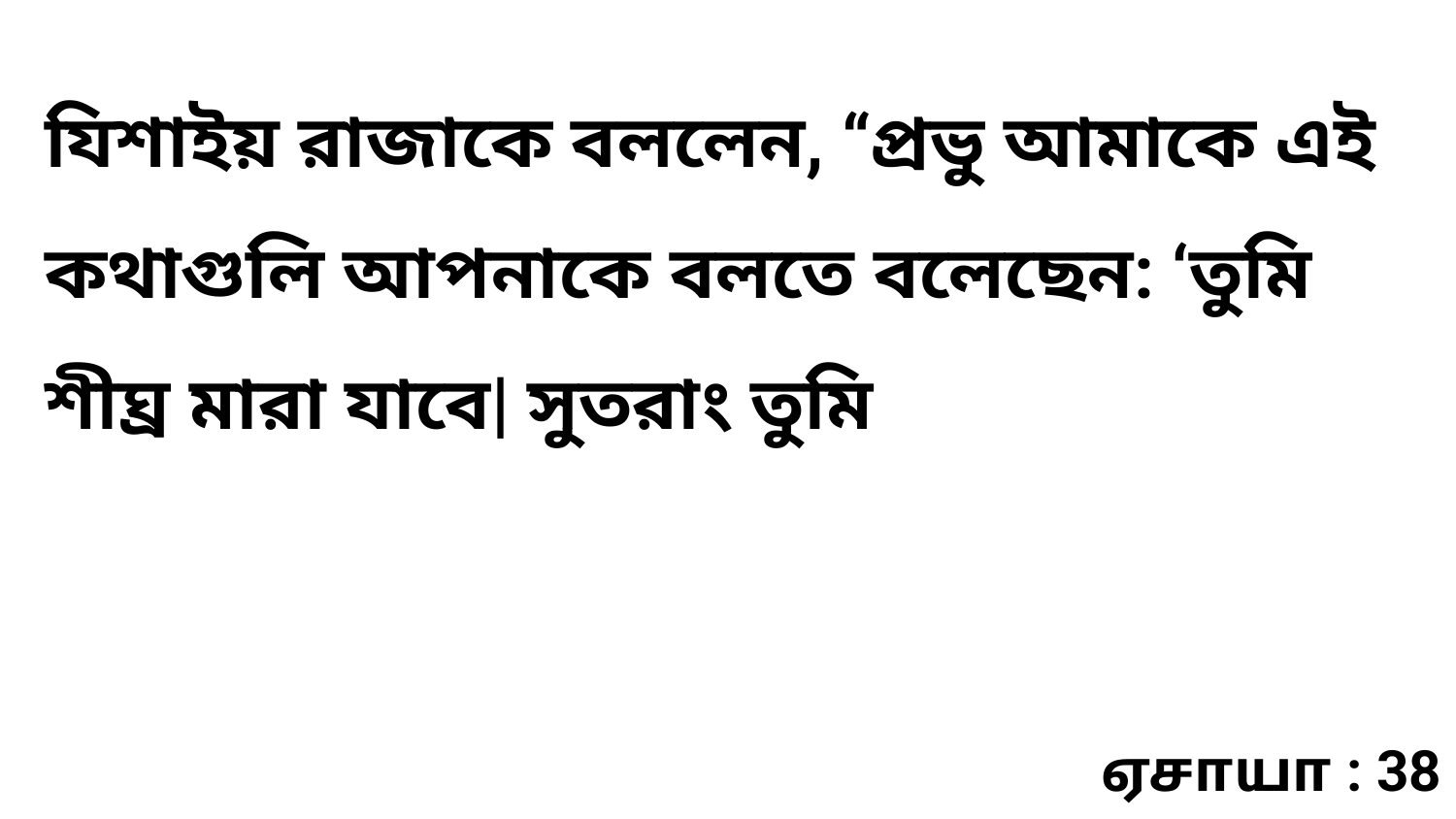

যিশাইয় রাজাকে বললেন, “প্রভু আমাকে এই কথাগুলি আপনাকে বলতে বলেছেন: ‘তুমি শীঘ্র মারা যাবে| সুতরাং তুমি
ஏசாயா : 38